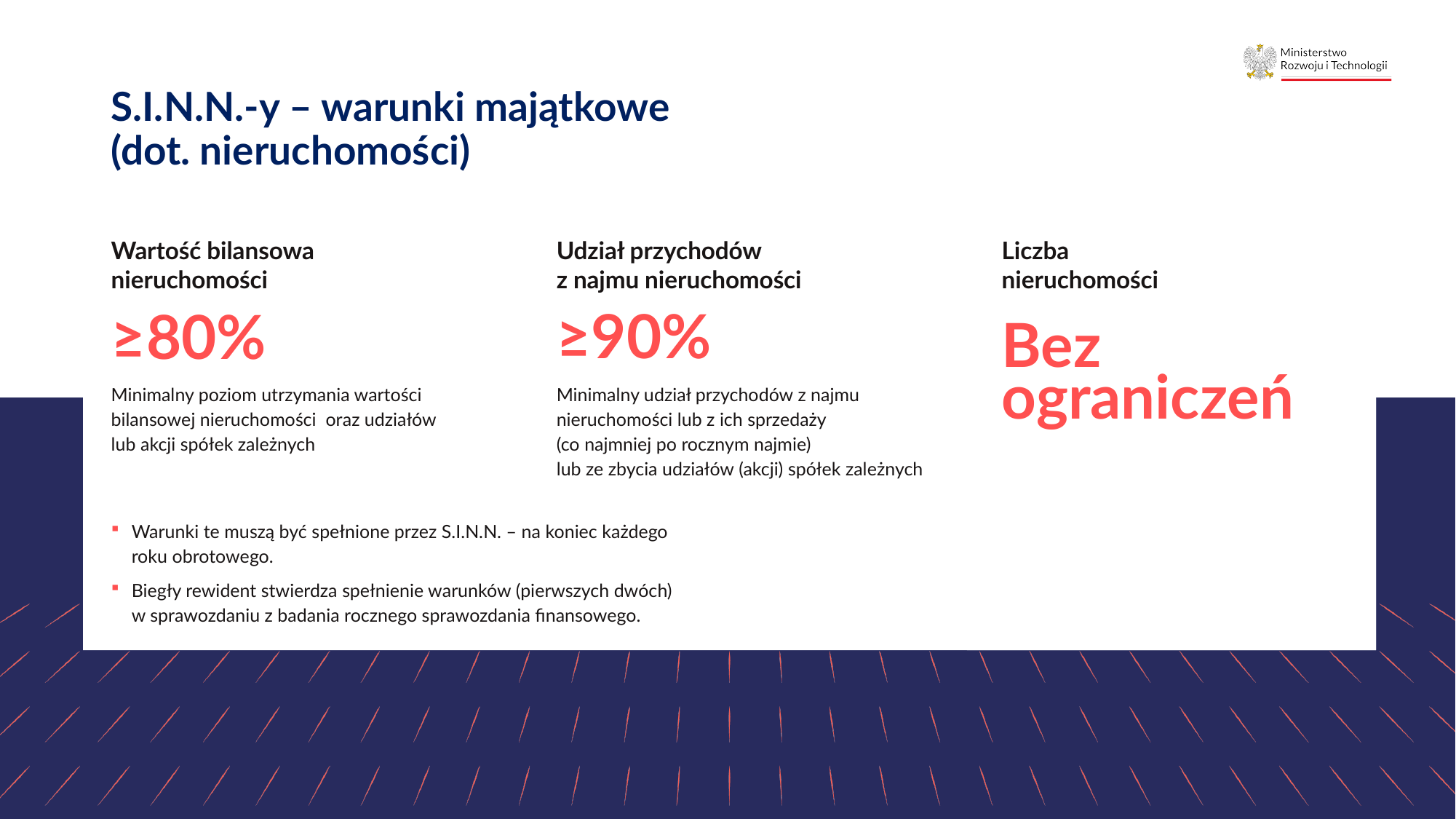

# S.I.N.N.-y – warunki majątkowe (dot. nieruchomości)
Liczba
nieruchomości
Udział przychodów
z najmu nieruchomości
Wartość bilansowa nieruchomości
Bez ograniczeń
≥90%
Minimalny udział przychodów z najmu nieruchomości lub z ich sprzedaży
(co najmniej po rocznym najmie)
lub ze zbycia udziałów (akcji) spółek zależnych
≥80%
Minimalny poziom utrzymania wartości bilansowej nieruchomości  oraz udziałów lub akcji spółek zależnych

Warunki te muszą być spełnione przez S.I.N.N. – na koniec każdego roku obrotowego.
Biegły rewident stwierdza spełnienie warunków (pierwszych dwóch) w sprawozdaniu z badania rocznego sprawozdania finansowego.